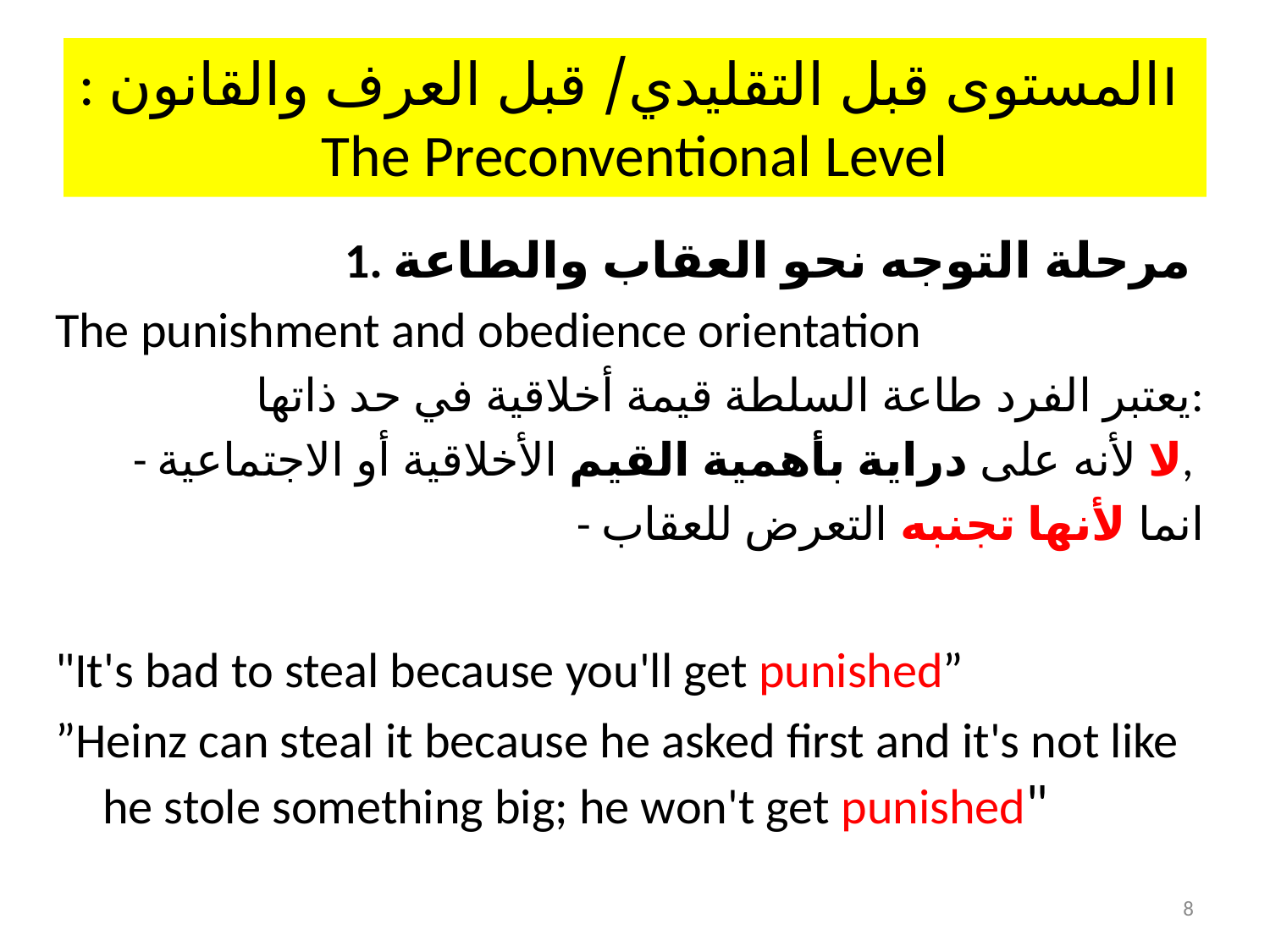

# : المستوى قبل التقليدي/ قبل العرف والقانونI The Preconventional Level
1. مرحلة التوجه نحو العقاب والطاعة
The punishment and obedience orientation
يعتبر الفرد طاعة السلطة قيمة أخلاقية في حد ذاتها:
- لا لأنه على دراية بأهمية القيم الأخلاقية أو الاجتماعية,
- انما لأنها تجنبه التعرض للعقاب

"It's bad to steal because you'll get punished”
”Heinz can steal it because he asked first and it's not like he stole something big; he won't get punished"
8